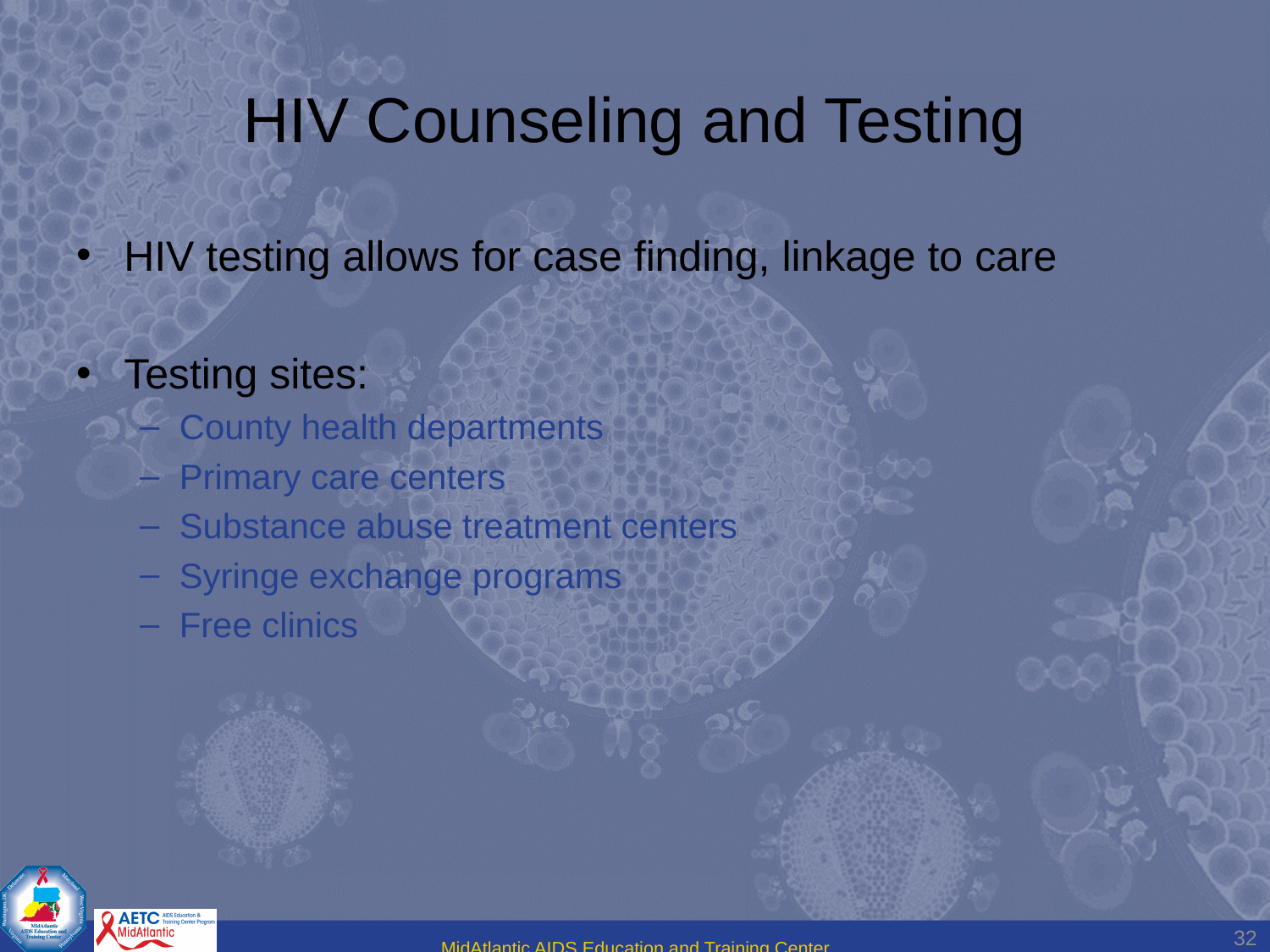

# HIV Counseling and Testing
HIV testing allows for case finding, linkage to care

Testing sites:
County health departments
Primary care centers
Substance abuse treatment centers
Syringe exchange programs
Free clinics

32